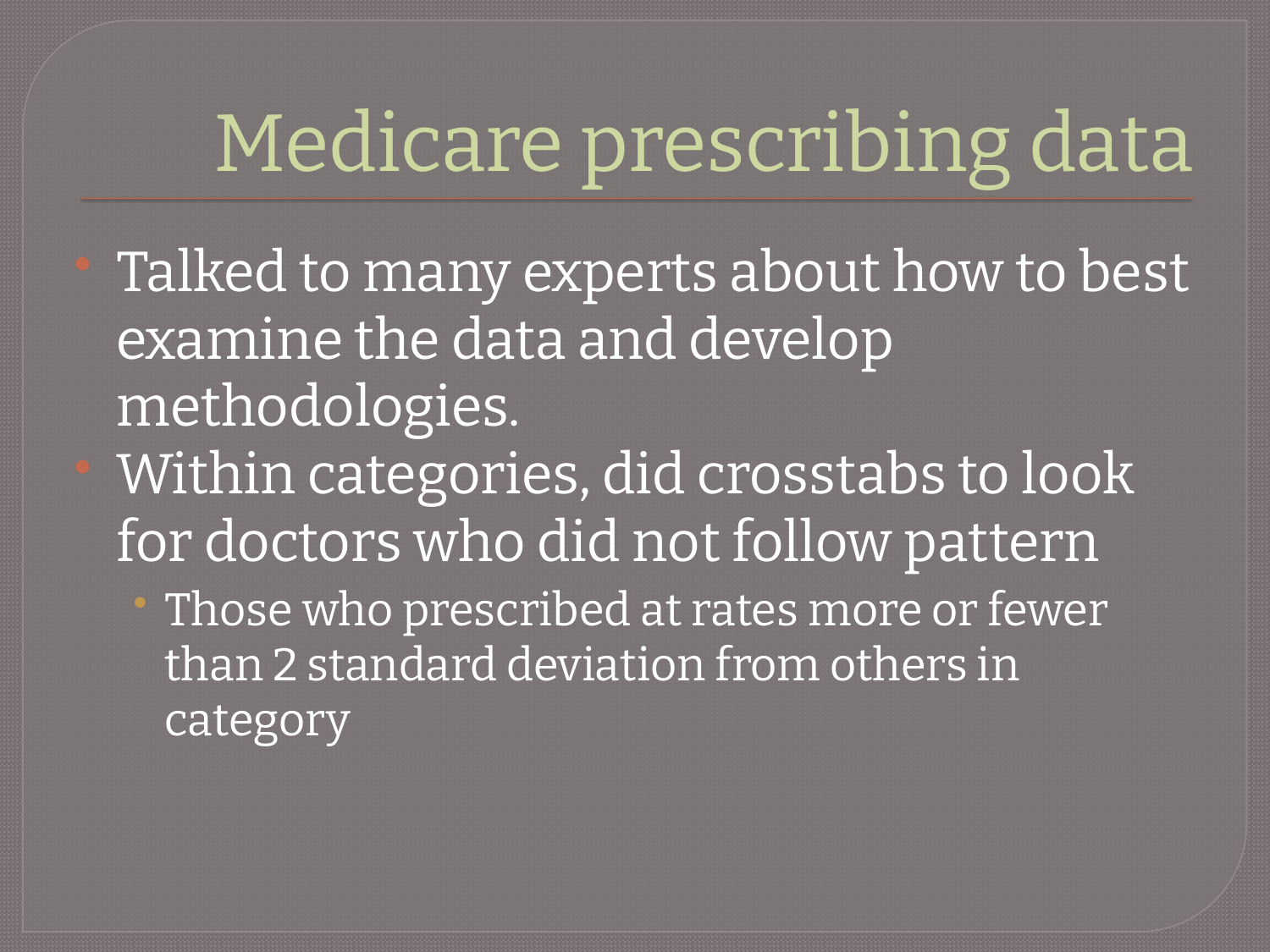

# Medicare prescribing data
Talked to many experts about how to best examine the data and develop methodologies.
Within categories, did crosstabs to look for doctors who did not follow pattern
Those who prescribed at rates more or fewer than 2 standard deviation from others in category